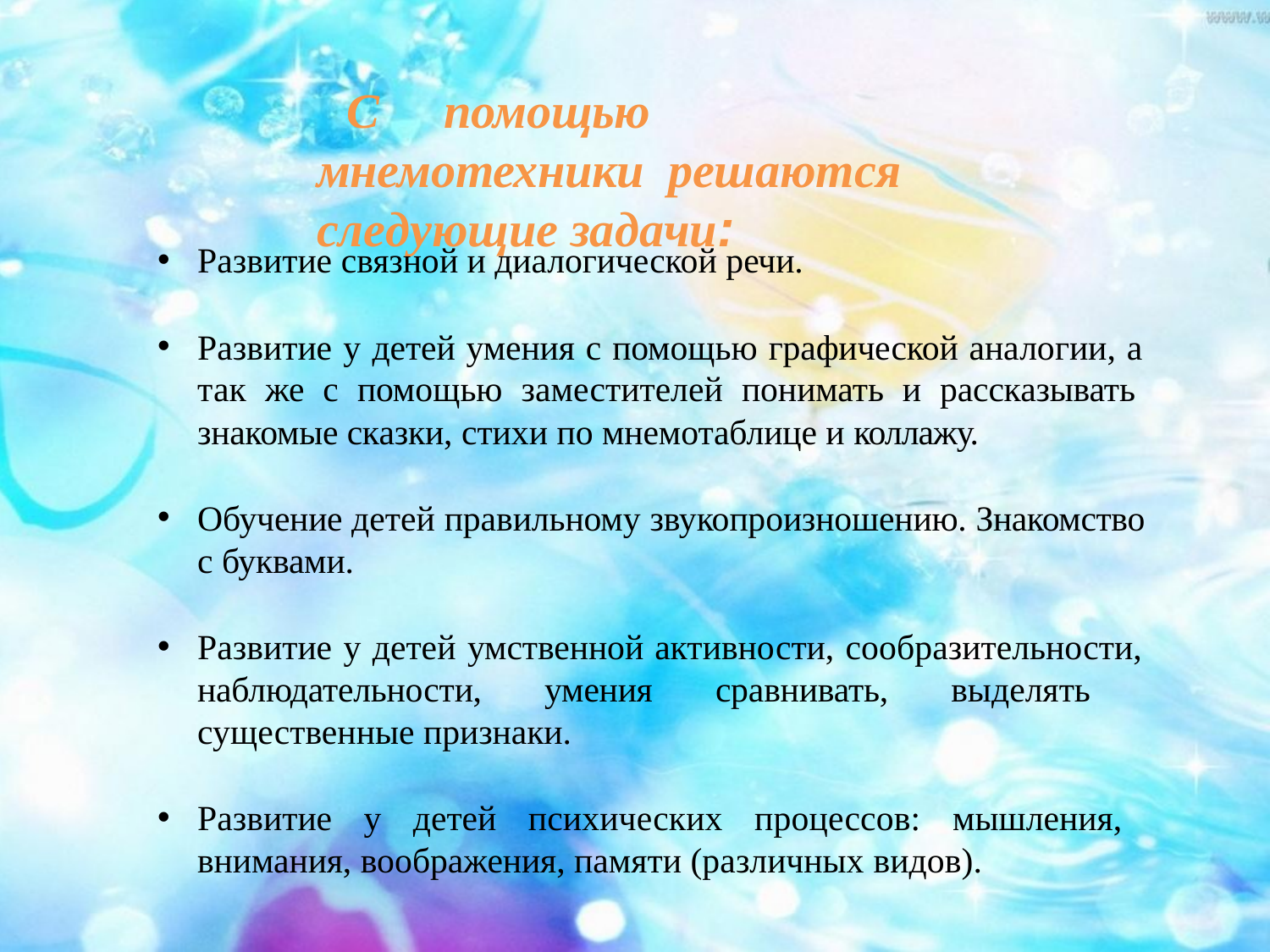

# С	помощью	мнемотехники  решаются	следующие	задачи:
Развитие связной и диалогической речи.

Развитие у детей умения с помощью графической аналогии, а  так же с помощью заместителей понимать и рассказывать  знакомые сказки, стихи по мнемотаблице и коллажу.

Обучение детей правильному звукопроизношению. Знакомство  с буквами.

Развитие у детей умственной активности, сообразительности,  наблюдательности, умения сравнивать, выделять  существенные признаки.

Развитие у детей психических процессов: мышления,  внимания, воображения, памяти (различных видов).